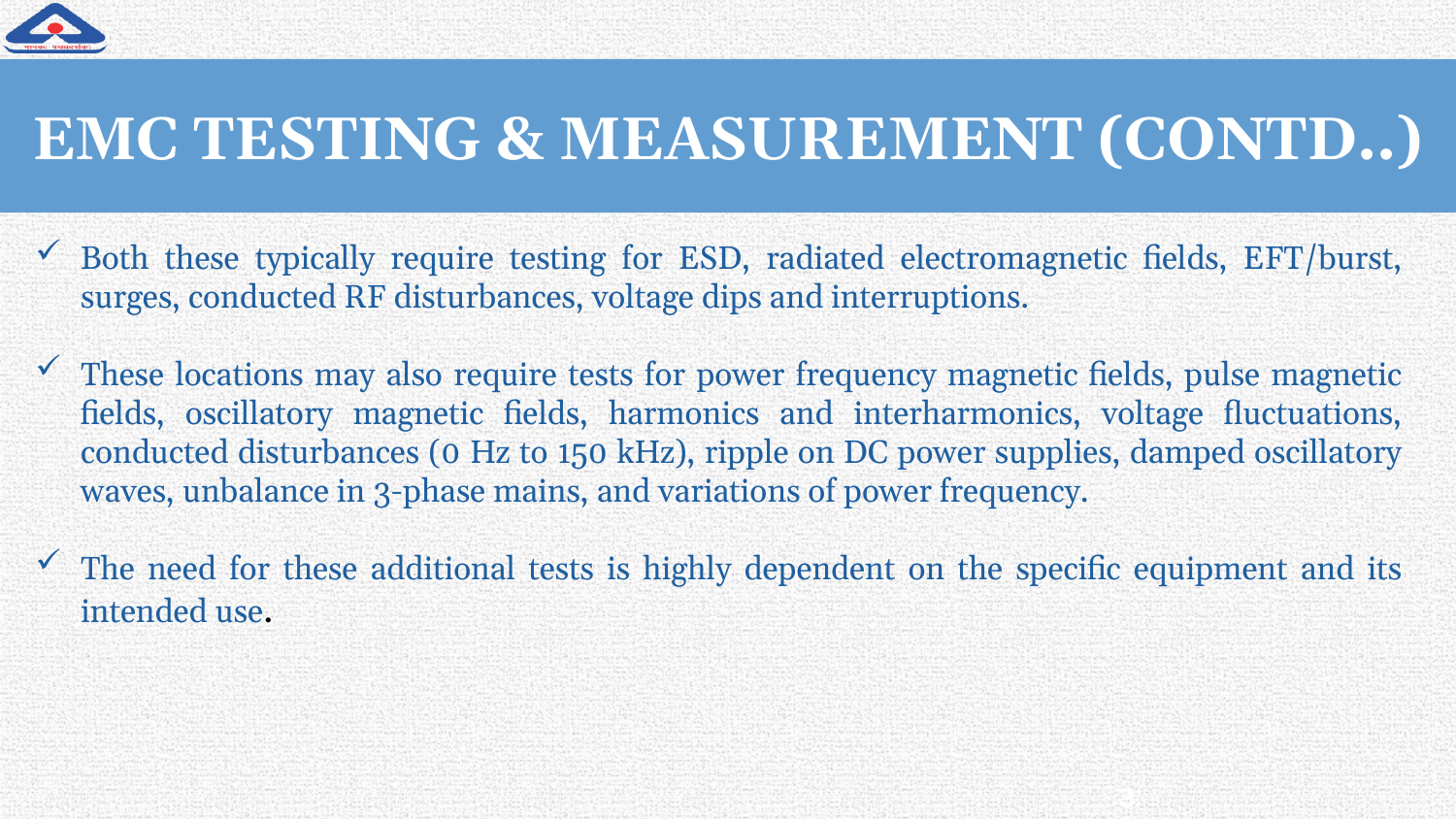

# EMC TESTING & MEASUREMENT (CONTD..)
Both these typically require testing for ESD, radiated electromagnetic fields, EFT/burst, surges, conducted RF disturbances, voltage dips and interruptions.

These locations may also require tests for power frequency magnetic fields, pulse magnetic fields, oscillatory magnetic fields, harmonics and interharmonics, voltage fluctuations, conducted disturbances (0 Hz to 150 kHz), ripple on DC power supplies, damped oscillatory waves, unbalance in 3-phase mains, and variations of power frequency.

The need for these additional tests is highly dependent on the specific equipment and its intended use.

31